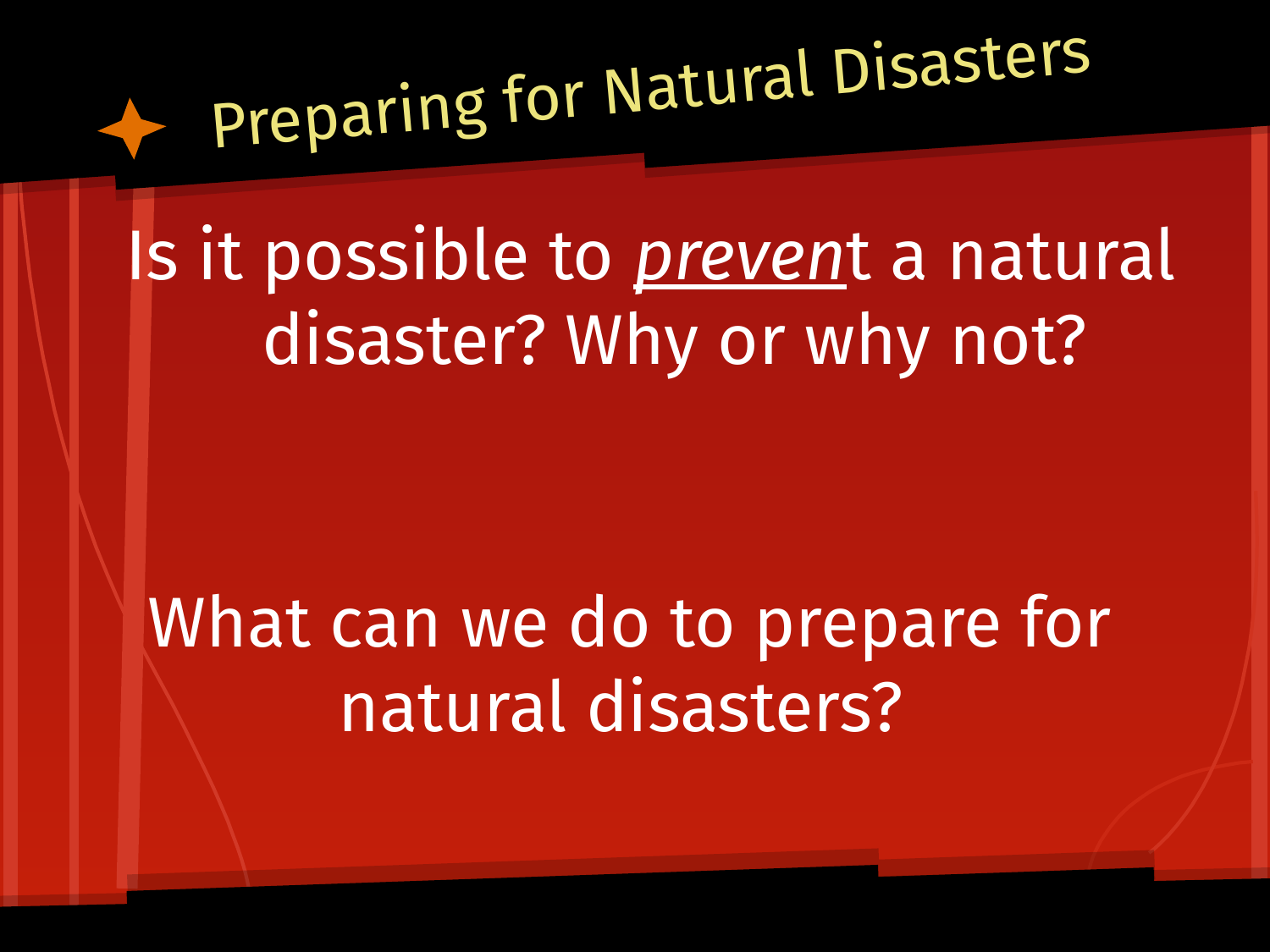

# Preparing for Natural Disasters
Is it possible to prevent a natural disaster? Why or why not?

What can we do to prepare for natural disasters?